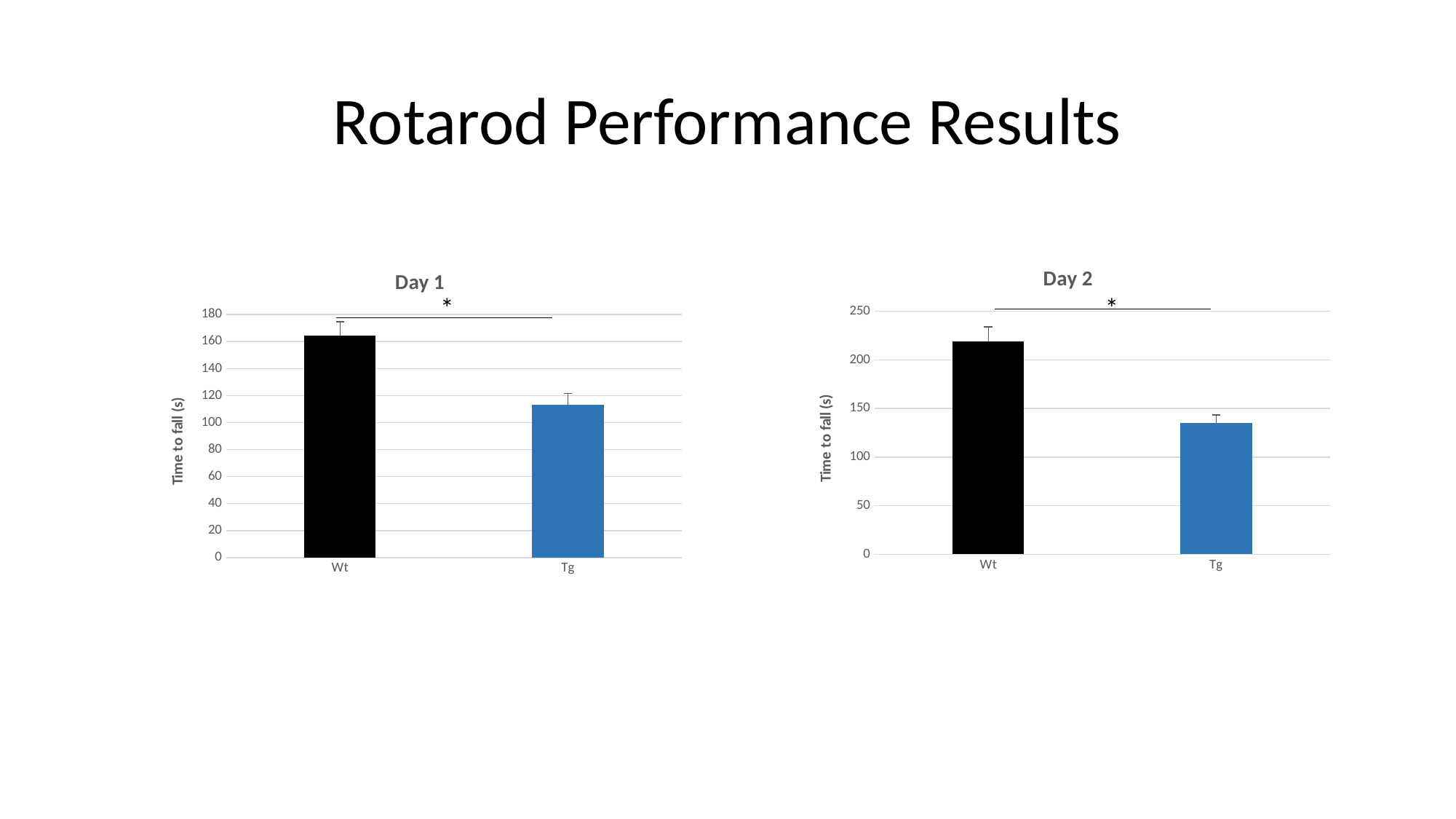

# Rotarod Performance Results

### Chart: Day 2

| Category |  |
|---|---|
| Wt | 219.0595238095238 |
| Tg | 134.8452380952381 |

### Chart: Day 1

| Category |  |
|---|---|
| Wt | 164.3904761904762 |
| Tg | 113.0261904761905 |
*
*